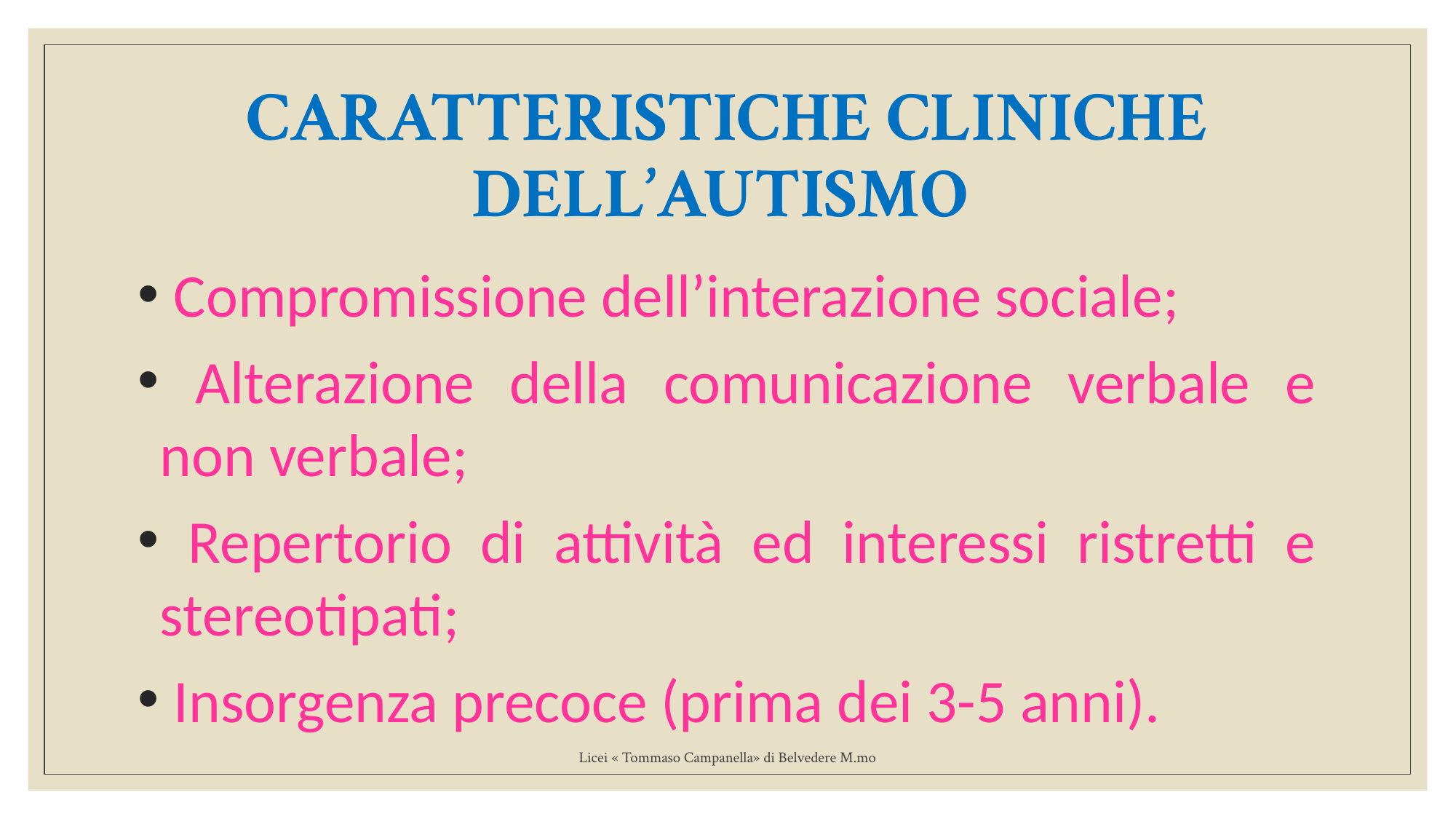

# CARATTERISTICHE CLINICHE DELL’AUTISMO
 Compromissione dell’interazione sociale;
 Alterazione della comunicazione verbale e non verbale;
 Repertorio di attività ed interessi ristretti e stereotipati;
 Insorgenza precoce (prima dei 3-5 anni).
Licei « Tommaso Campanella» di Belvedere M.mo